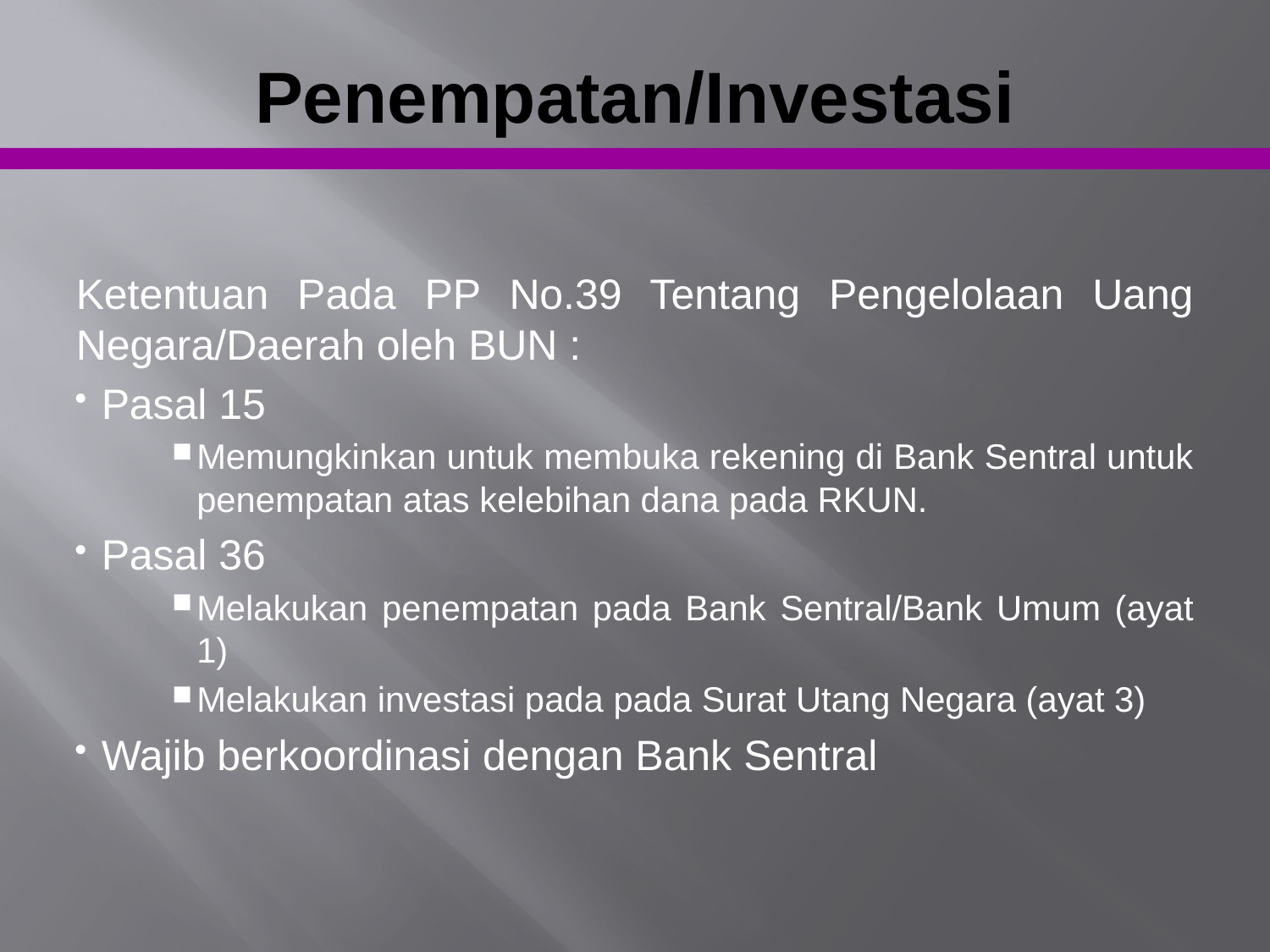

# Penempatan/Investasi
Ketentuan Pada PP No.39 Tentang Pengelolaan Uang Negara/Daerah oleh BUN :
Pasal 15
Memungkinkan untuk membuka rekening di Bank Sentral untuk penempatan atas kelebihan dana pada RKUN.
Pasal 36
Melakukan penempatan pada Bank Sentral/Bank Umum (ayat 1)
Melakukan investasi pada pada Surat Utang Negara (ayat 3)
Wajib berkoordinasi dengan Bank Sentral